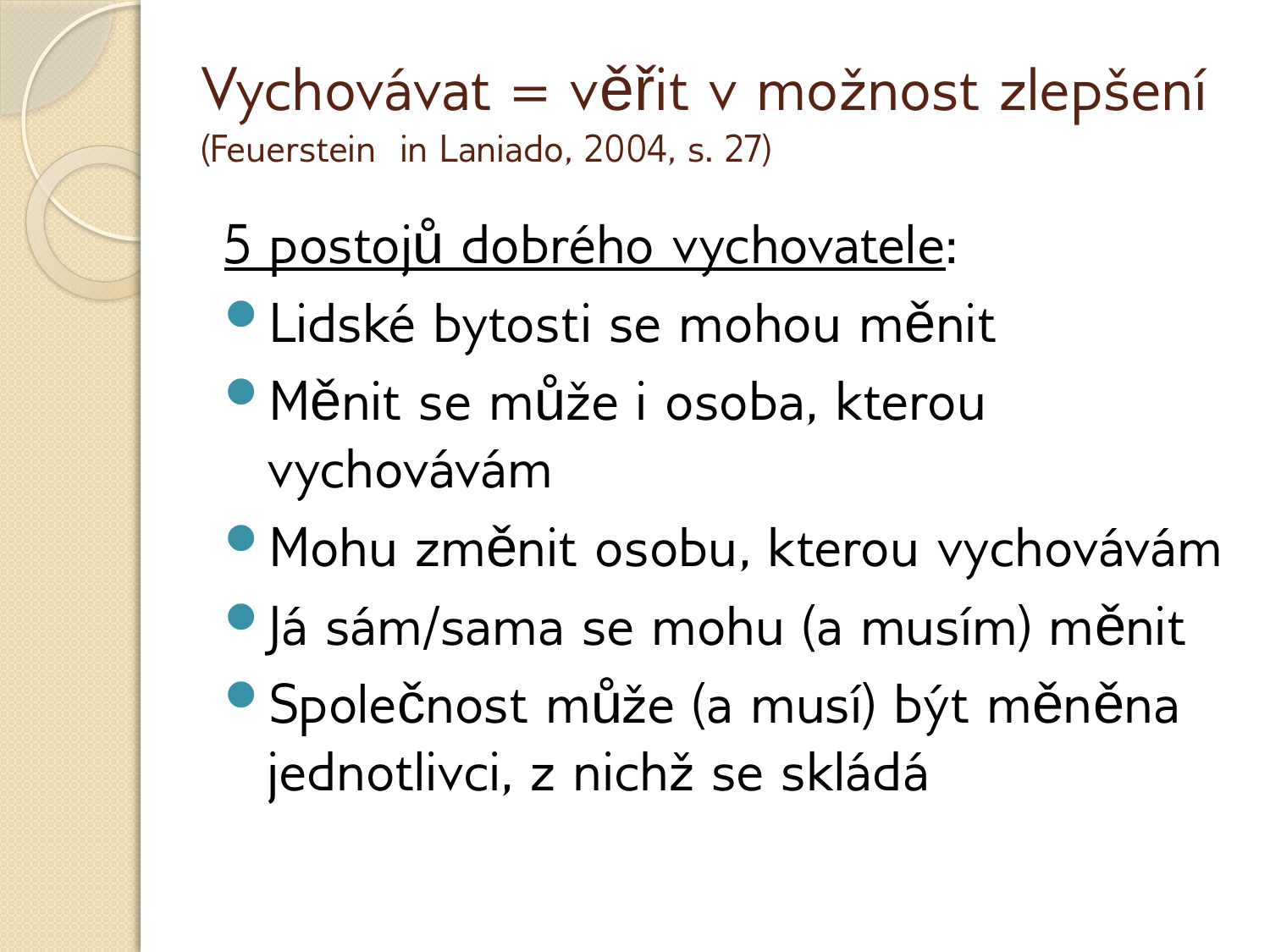

# Vychovávat = věřit v možnost zlepšení (Feuerstein  in Laniado, 2004, s. 27)
5 postojů dobrého vychovatele:
Lidské bytosti se mohou měnit
Měnit se může i osoba, kterou vychovávám
Mohu změnit osobu, kterou vychovávám
Já sám/sama se mohu (a musím) měnit
Společnost může (a musí) být měněna jednotlivci, z nichž se skládá